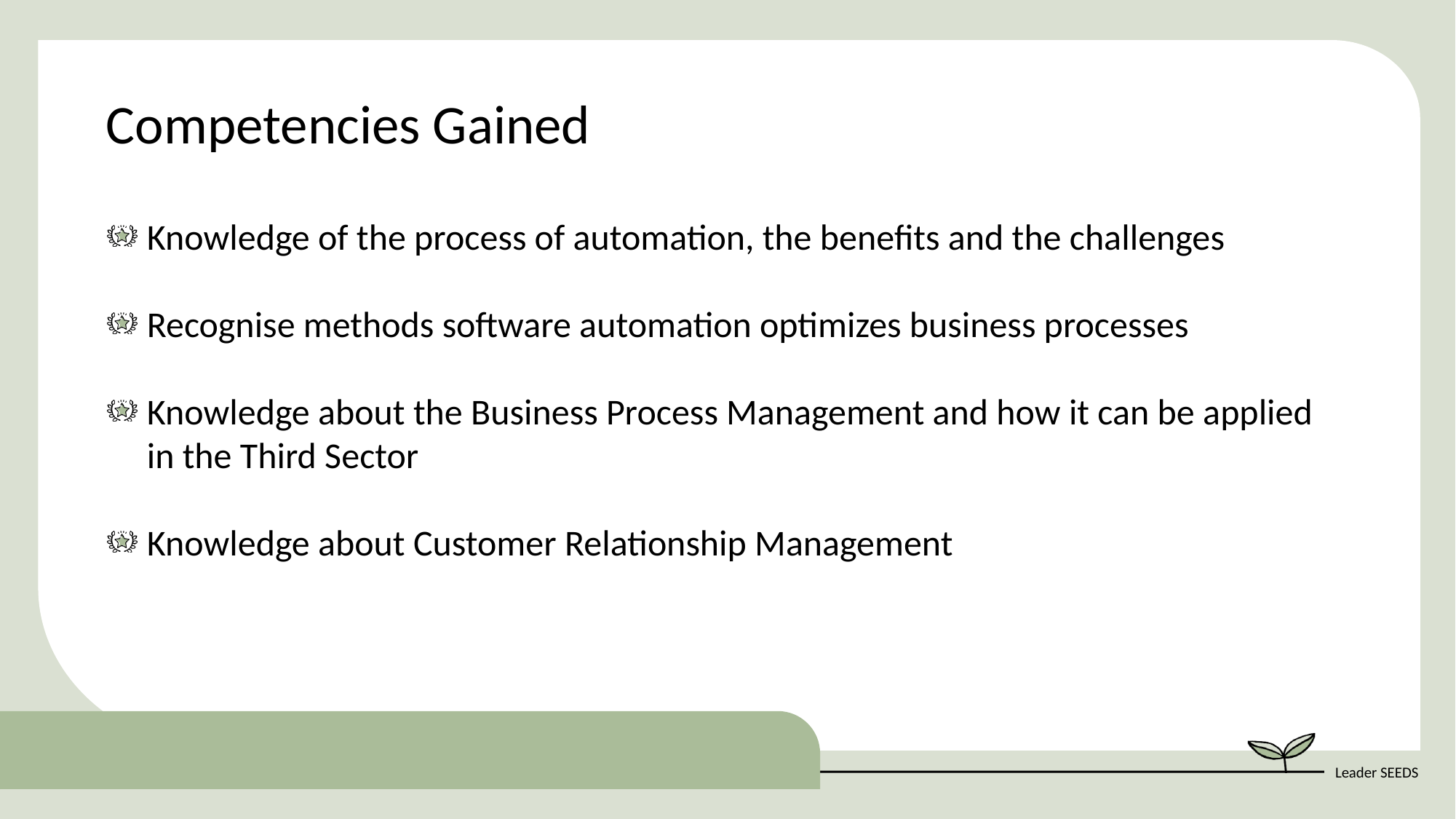

Competencies Gained
Knowledge of the process of automation, the benefits and the challenges

Recognise methods software automation optimizes business processes

Knowledge about the Business Process Management and how it can be applied in the Third Sector

Knowledge about Customer Relationship Management